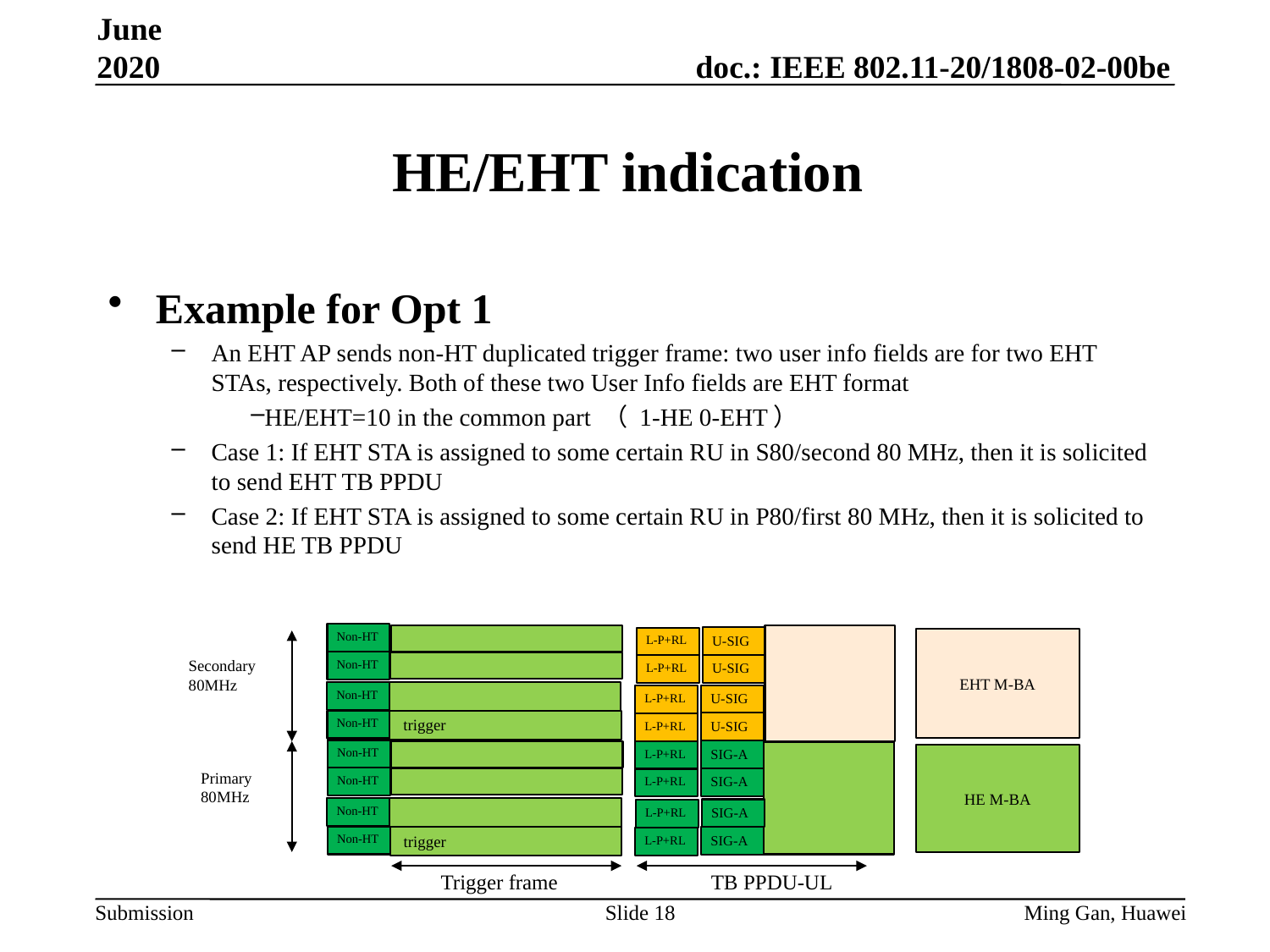

June 2020
# HE/EHT indication
Example for Opt 1
An EHT AP sends non-HT duplicated trigger frame: two user info fields are for two EHT STAs, respectively. Both of these two User Info fields are EHT format
HE/EHT=10 in the common part （ 1-HE 0-EHT）
Case 1: If EHT STA is assigned to some certain RU in S80/second 80 MHz, then it is solicited to send EHT TB PPDU
Case 2: If EHT STA is assigned to some certain RU in P80/first 80 MHz, then it is solicited to send HE TB PPDU

Non-HT

U-SIG
L-P+RL
EHT M-BA
Secondary
80MHz
Non-HT

U-SIG
L-P+RL

Non-HT

U-SIG
L-P+RL
 trigger
Non-HT

U-SIG
L-P+RL
Non-HT
SIG-A
L-P+RL

HE M-BA
Primary
80MHz
Non-HT

SIG-A
L-P+RL

Non-HT

SIG-A

L-P+RL
 trigger
Non-HT

SIG-A

L-P+RL
Trigger frame
TB PPDU-UL
Slide 18
Ming Gan, Huawei